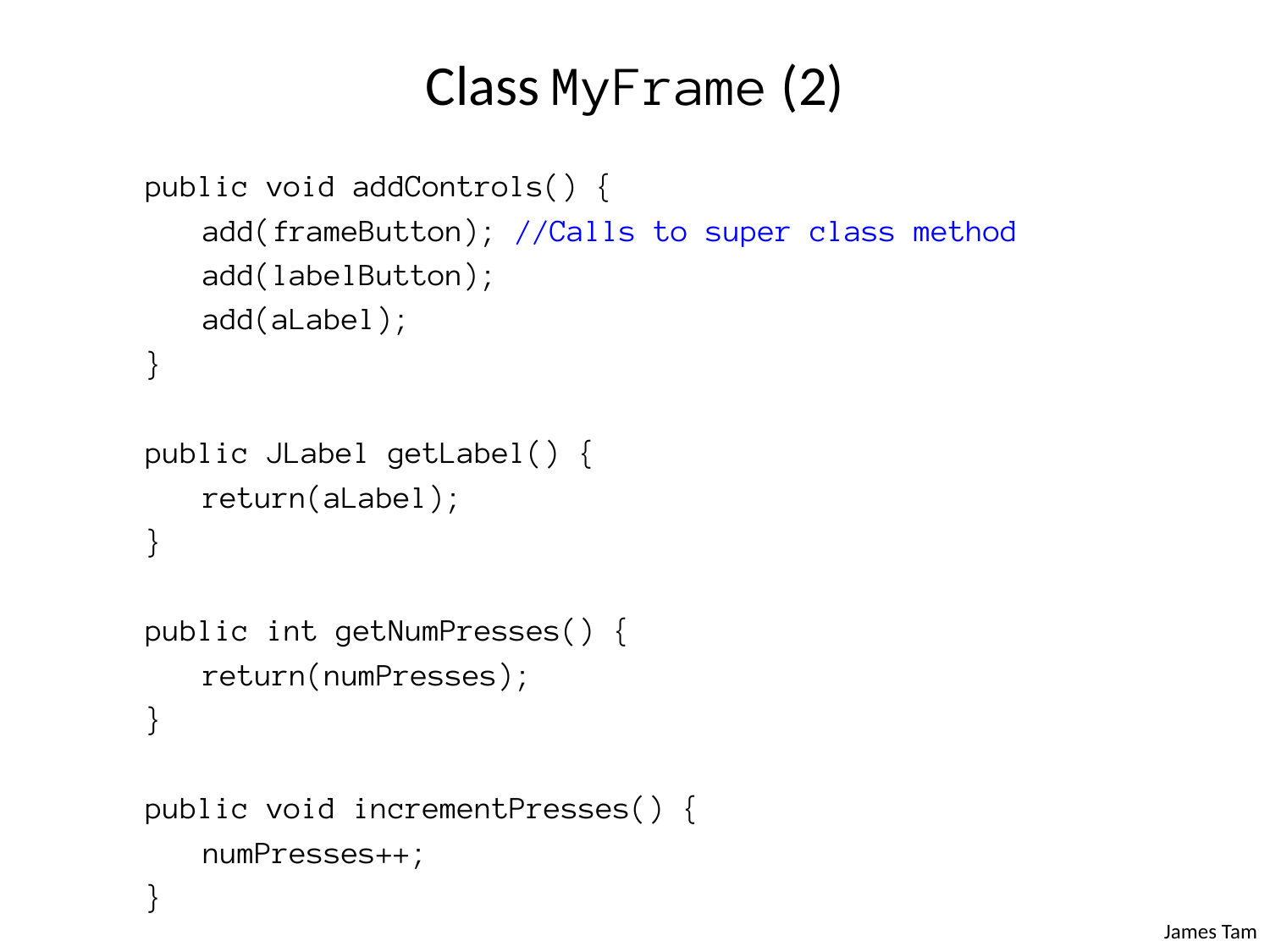

# Class MyFrame (2)
    public void addControls() {
	add(frameButton); //Calls to super class method
	add(labelButton);
	add(aLabel);
    }

    public JLabel getLabel() {
	return(aLabel);
    }

    public int getNumPresses() {
	return(numPresses);
    }

    public void incrementPresses() {
	numPresses++;
    }